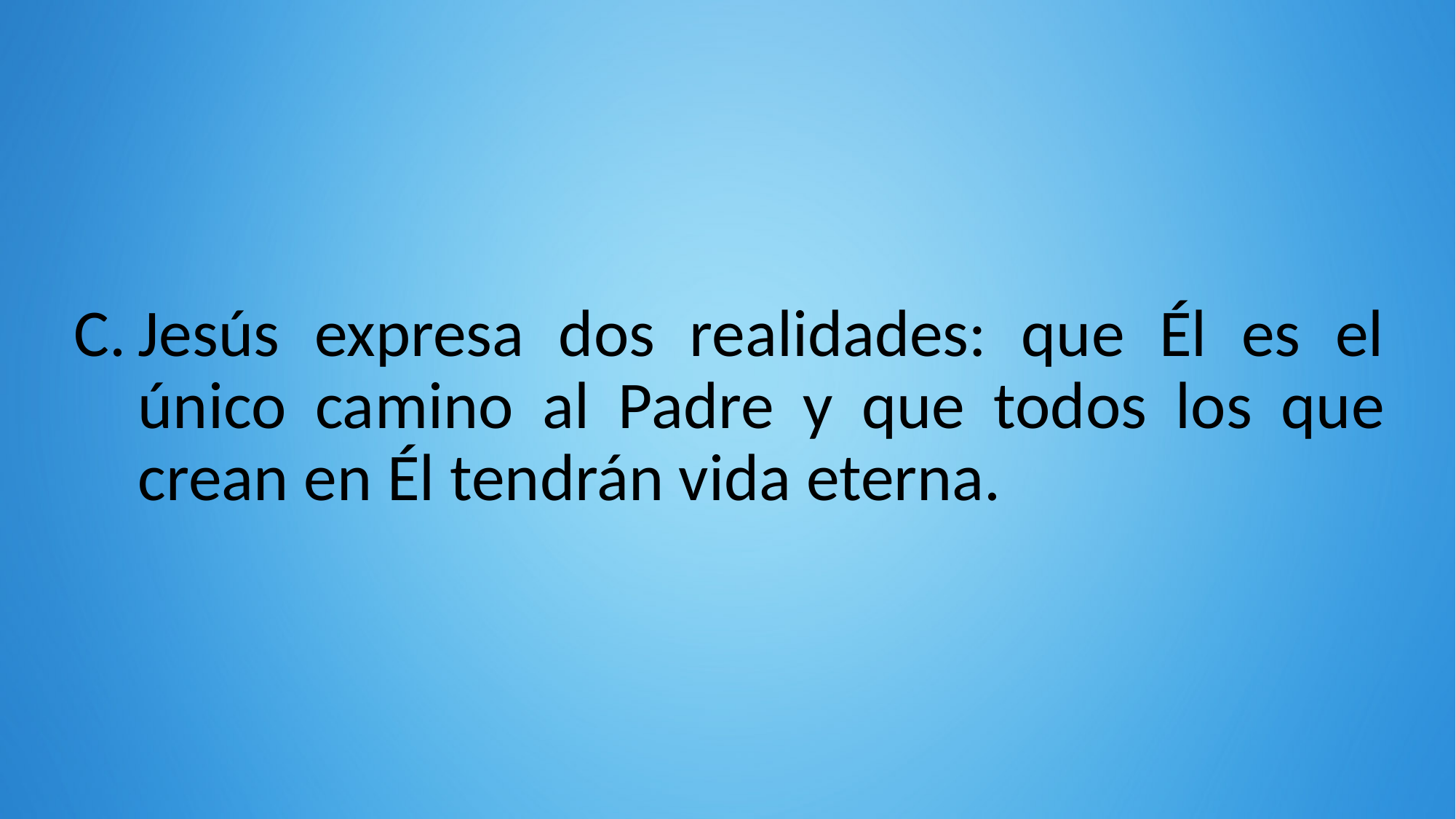

Jesús expresa dos realidades: que Él es el único camino al Padre y que todos los que crean en Él tendrán vida eterna.